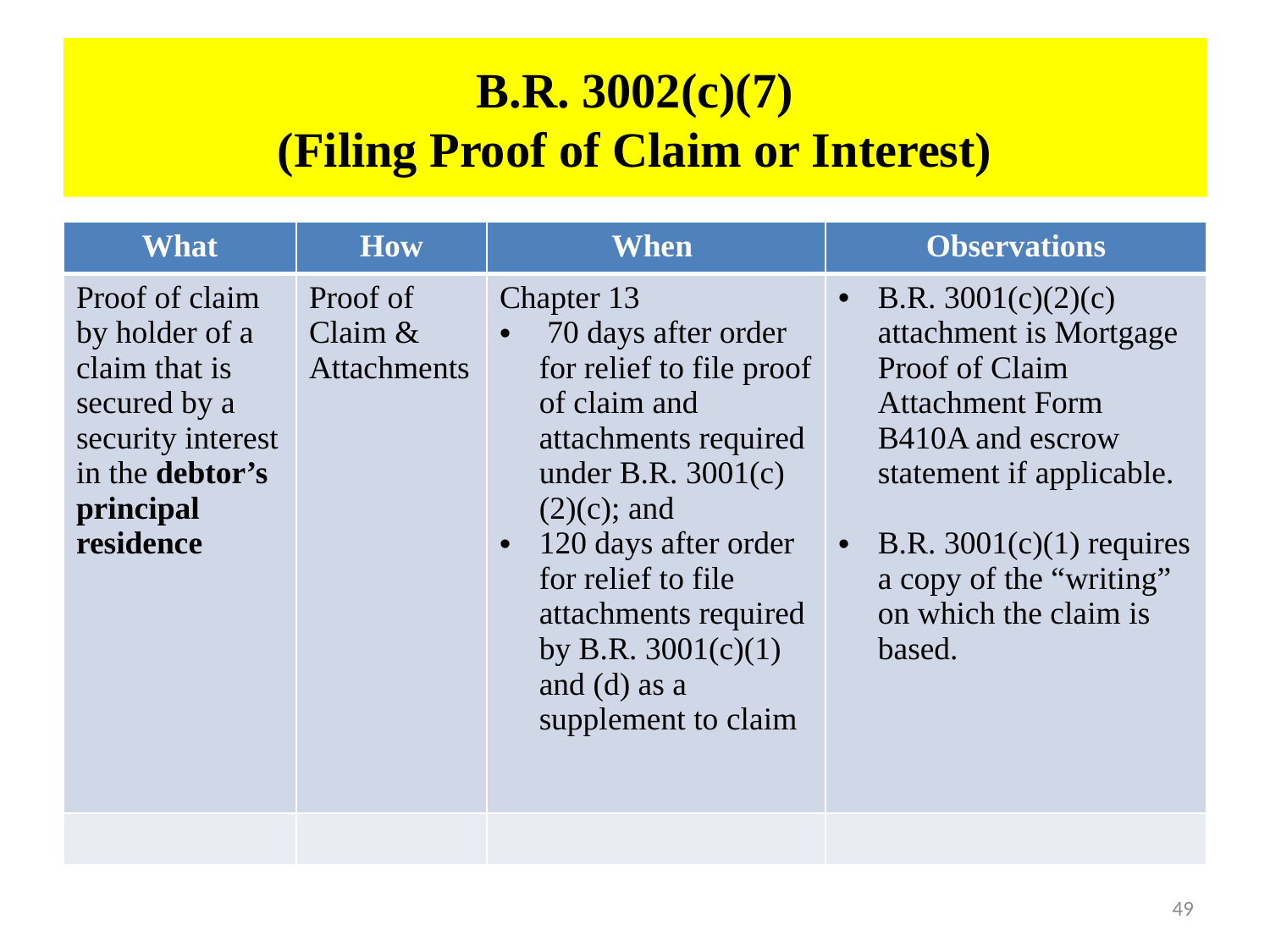

# B.R. 3002(c)(7) (Filing Proof of Claim or Interest)
| What | How | When | Observations |
| --- | --- | --- | --- |
| Proof of claim by holder of a claim that is secured by a security interest in the debtor’s principal residence | Proof of Claim & Attachments | Chapter 13 70 days after order for relief to file proof of claim and attachments required under B.R. 3001(c)(2)(c); and 120 days after order for relief to file attachments required by B.R. 3001(c)(1) and (d) as a supplement to claim | B.R. 3001(c)(2)(c) attachment is Mortgage Proof of Claim Attachment Form B410A and escrow statement if applicable. B.R. 3001(c)(1) requires a copy of the “writing” on which the claim is based. |
|  |  |  |  |
49